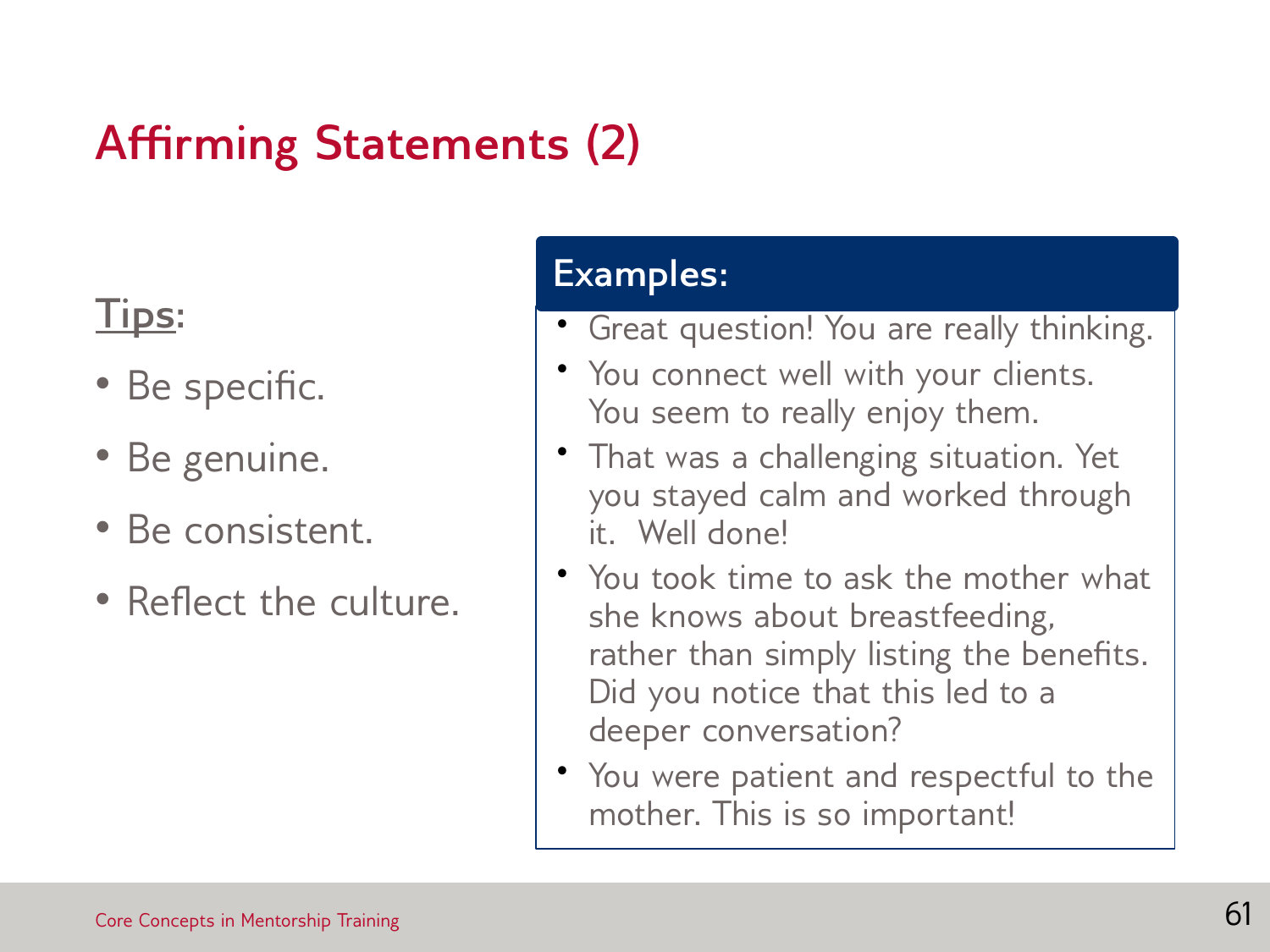

# Affirming Statements (2)
Examples:
Tips:
Be specific.
Be genuine.
Be consistent.
Reflect the culture.

Great question! You are really thinking.
You connect well with your clients.  You seem to really enjoy them.
That was a challenging situation. Yet you stayed calm and worked through it.  Well done!
You took time to ask the mother what she knows about breastfeeding, rather than simply listing the benefits. Did you notice that this led to a deeper conversation?
You were patient and respectful to the mother. This is so important!
61